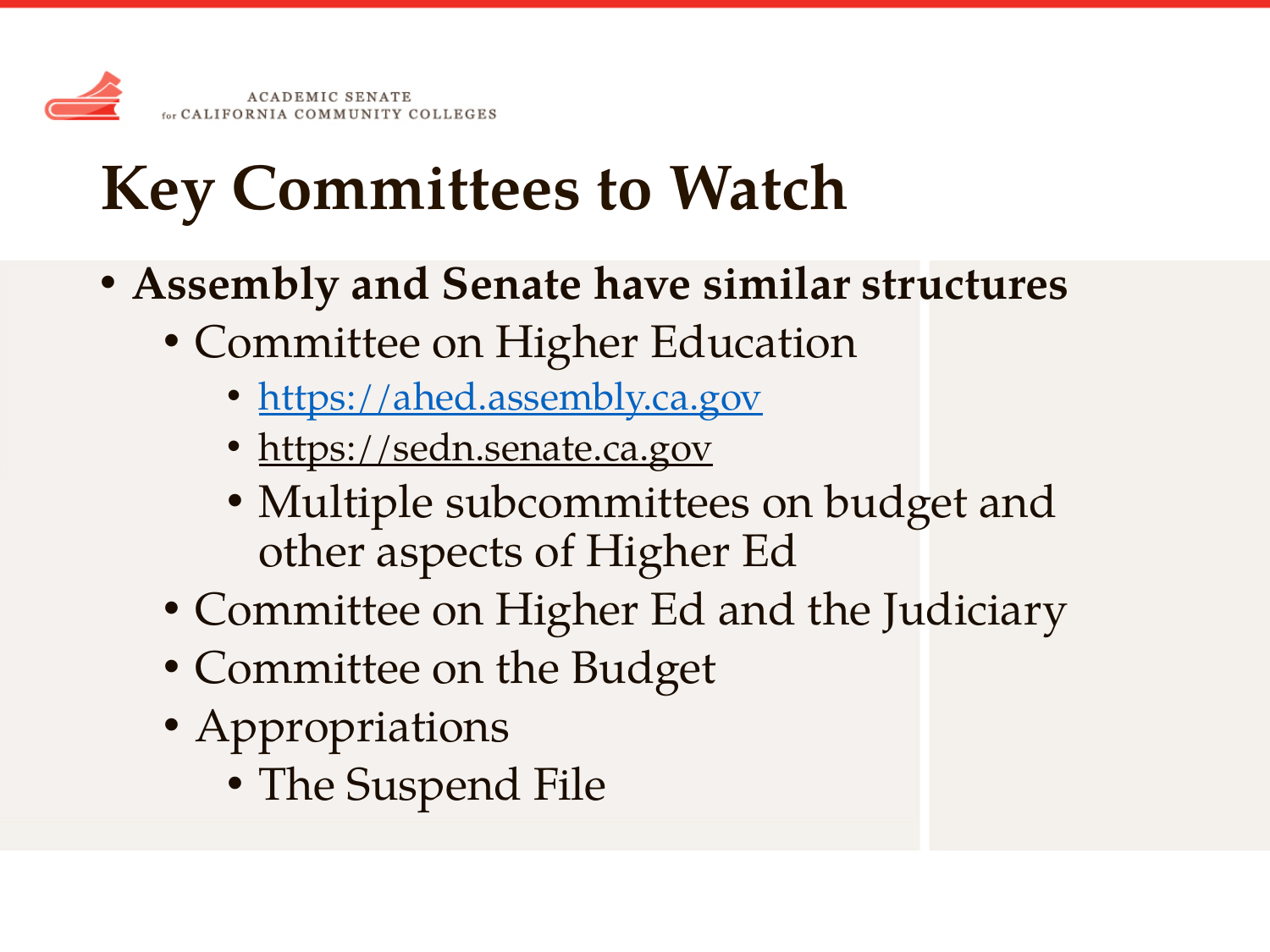

# Key Committees to Watch
Assembly and Senate have similar structures
Committee on Higher Education
https://ahed.assembly.ca.gov
https://sedn.senate.ca.gov
Multiple subcommittees on budget and other aspects of Higher Ed
Committee on Higher Ed and the Judiciary
Committee on the Budget
Appropriations
The Suspend File